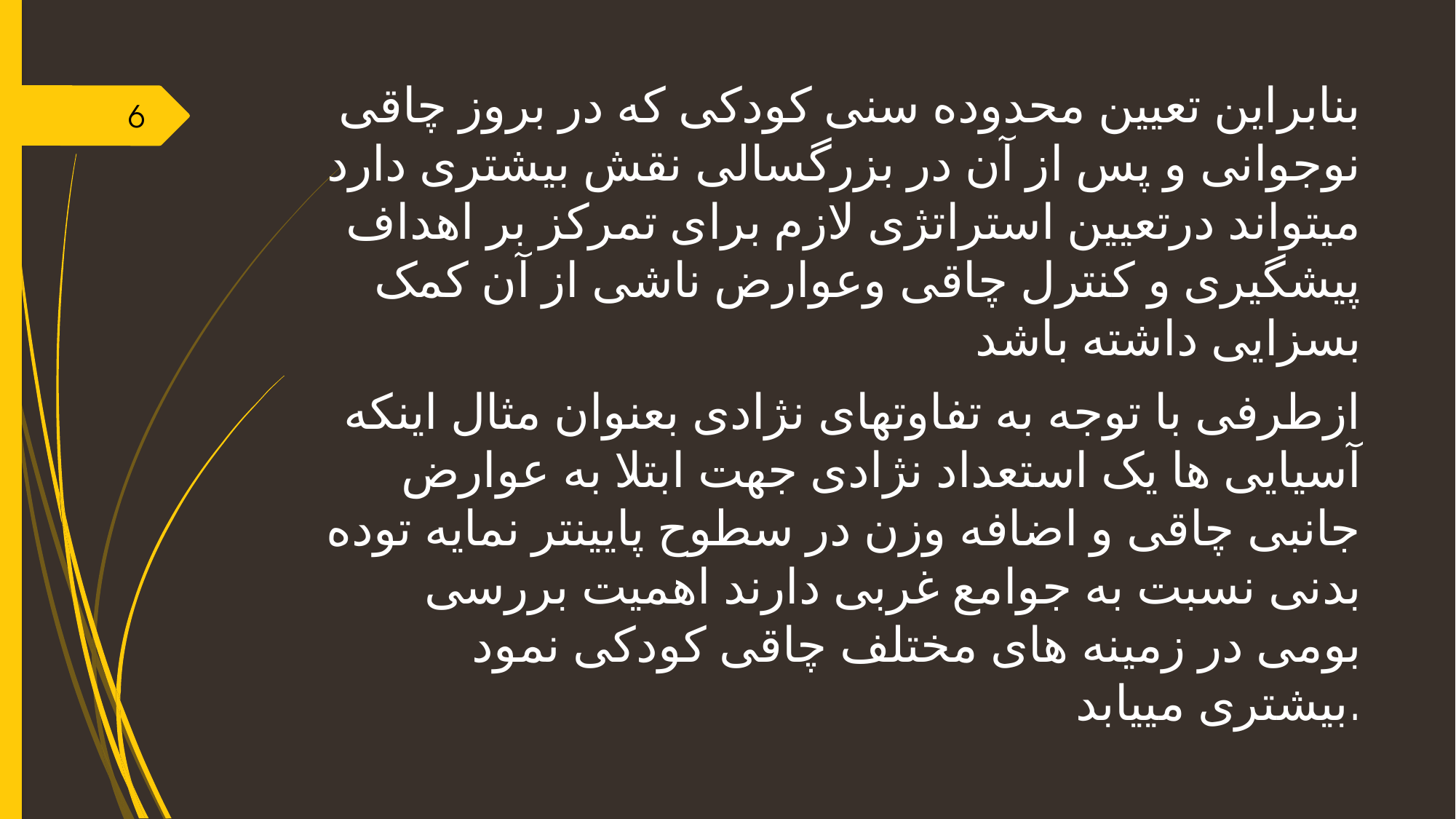

بنابراین تعیین محدوده سنی کودکی که در بروز چاقی نوجوانی و پس از آن در بزرگسالی نقش بیشتری دارد میتواند درتعیین استراتژی لازم برای تمرکز بر اهداف پیشگیری و کنترل چاقی وعوارض ناشی از آن کمک بسزایی داشته باشد
 ازطرفی با توجه به تفاوتهای نژادی بعنوان مثال اینکه آسیایی ها یک استعداد نژادی جهت ابتلا به عوارض جانبی چاقی و اضافه وزن در سطوح پایینتر نمایه توده بدنی نسبت به جوامع غربی دارند اهمیت بررسی بومی در زمینه های مختلف چاقی کودکی نمود بیشتری مییابد.

#
6